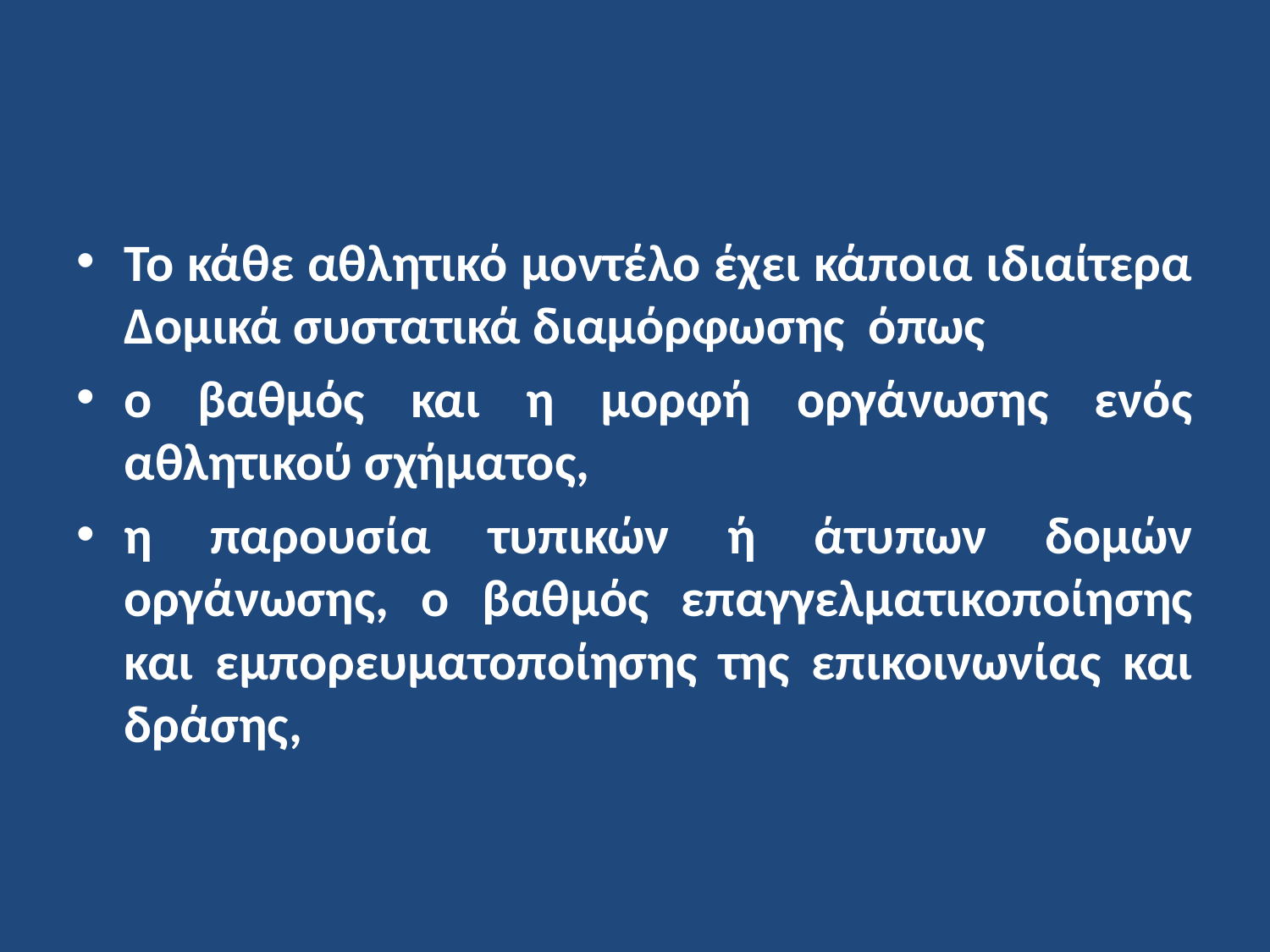

Το κάθε αθλητικό μοντέλο έχει κάποια ιδιαίτερα Δομικά συστατικά διαμόρφωσης  όπως
ο βαθμός και η μορφή οργάνωσης ενός αθλητικού σχήματος,
η παρουσία τυπικών ή άτυπων δομών οργάνωσης, ο βαθμός επαγγελματικοποίησης και εμπορευματοποίησης της επικοινωνίας και δράσης,